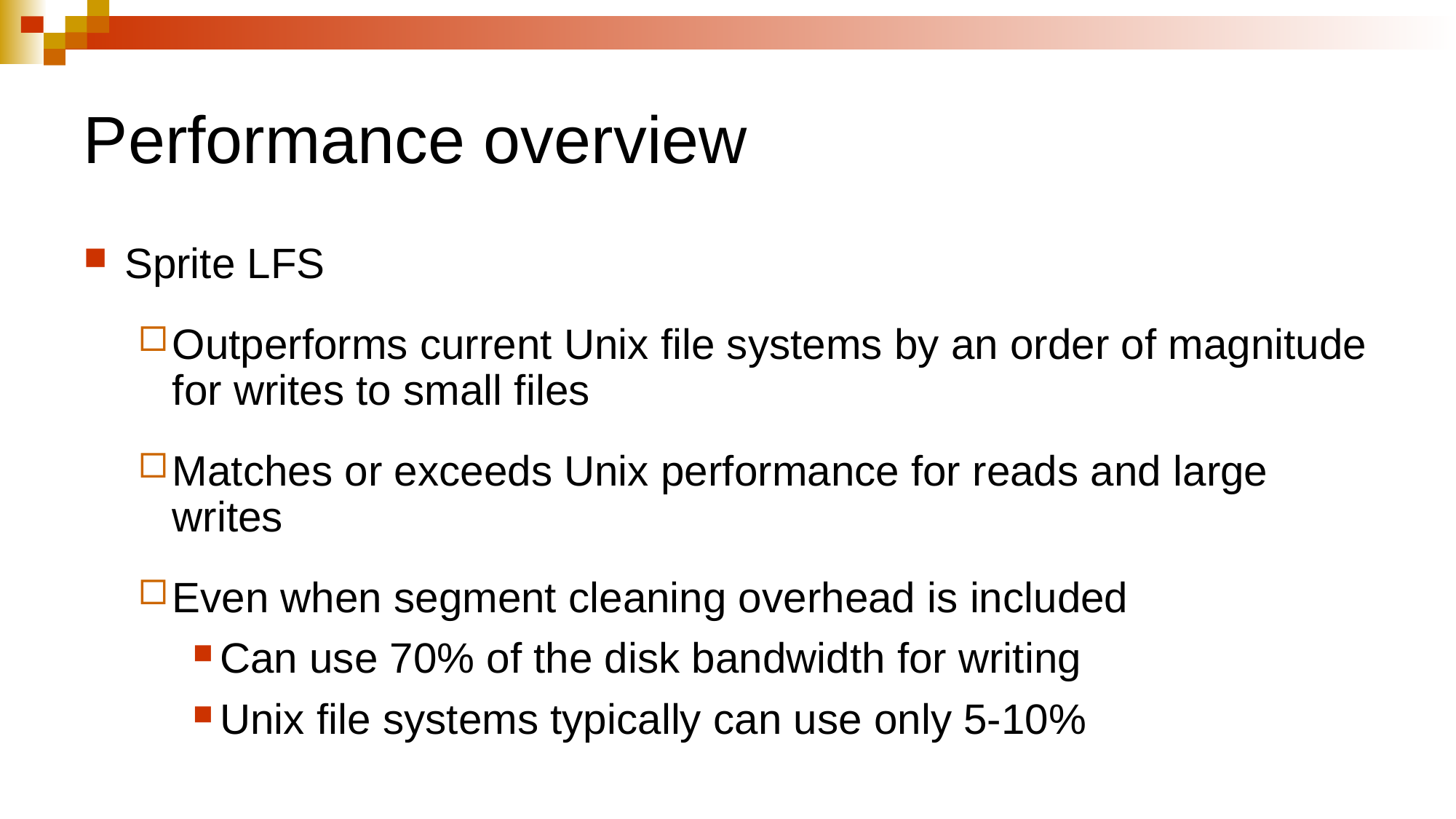

# Performance overview
Sprite LFS
Outperforms current Unix file systems by an order of magnitude for writes to small files
Matches or exceeds Unix performance for reads and large writes
Even when segment cleaning overhead is included
Can use 70% of the disk bandwidth for writing
Unix file systems typically can use only 5-10%